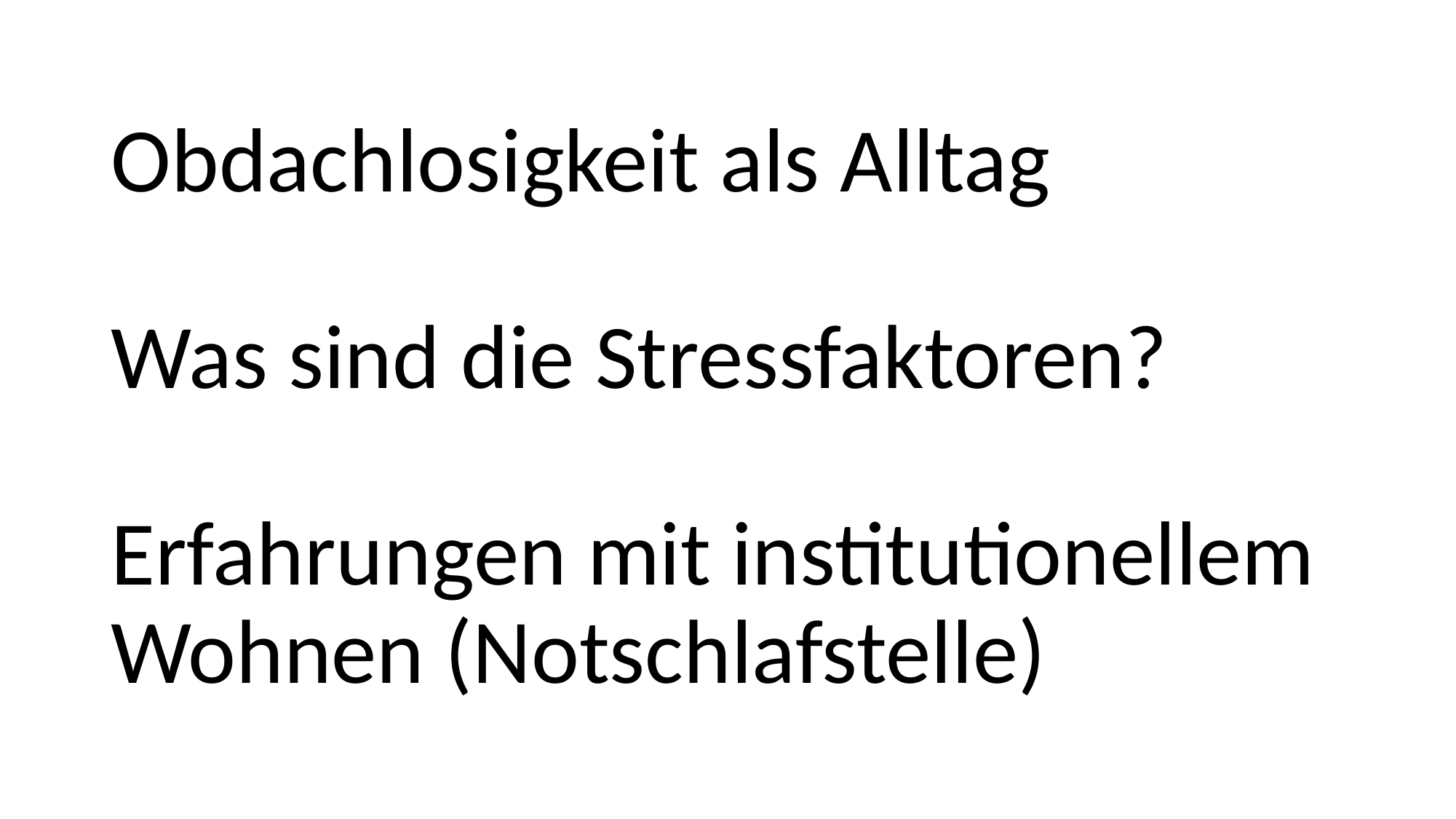

# Obdachlosigkeit als Alltag Was sind die Stressfaktoren? Erfahrungen mit institutionellem Wohnen (Notschlafstelle)